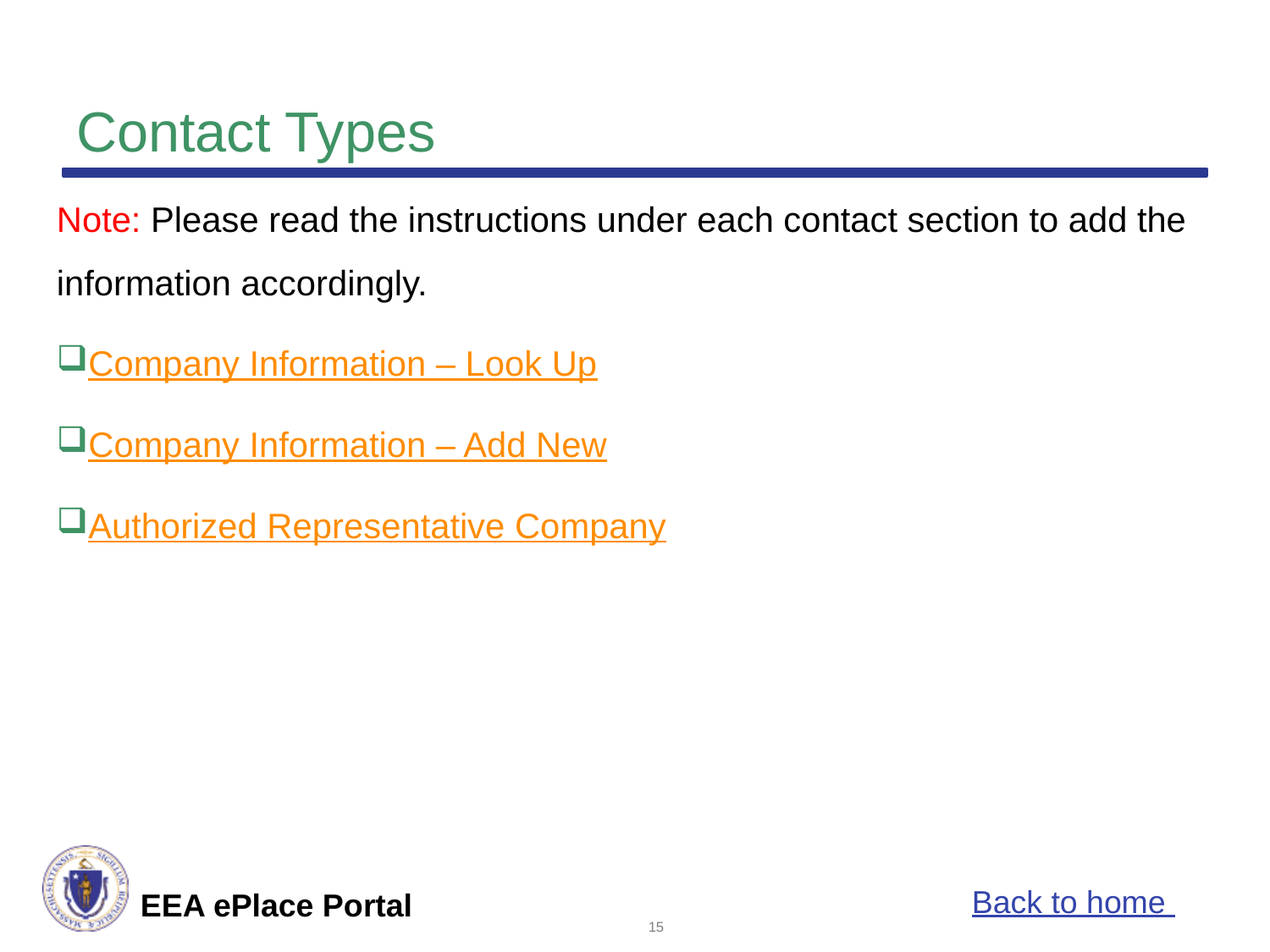

# Contact Types
Note: Please read the instructions under each contact section to add the information accordingly.
Company Information – Look Up
Company Information – Add New
Authorized Representative Company
Back to home
15